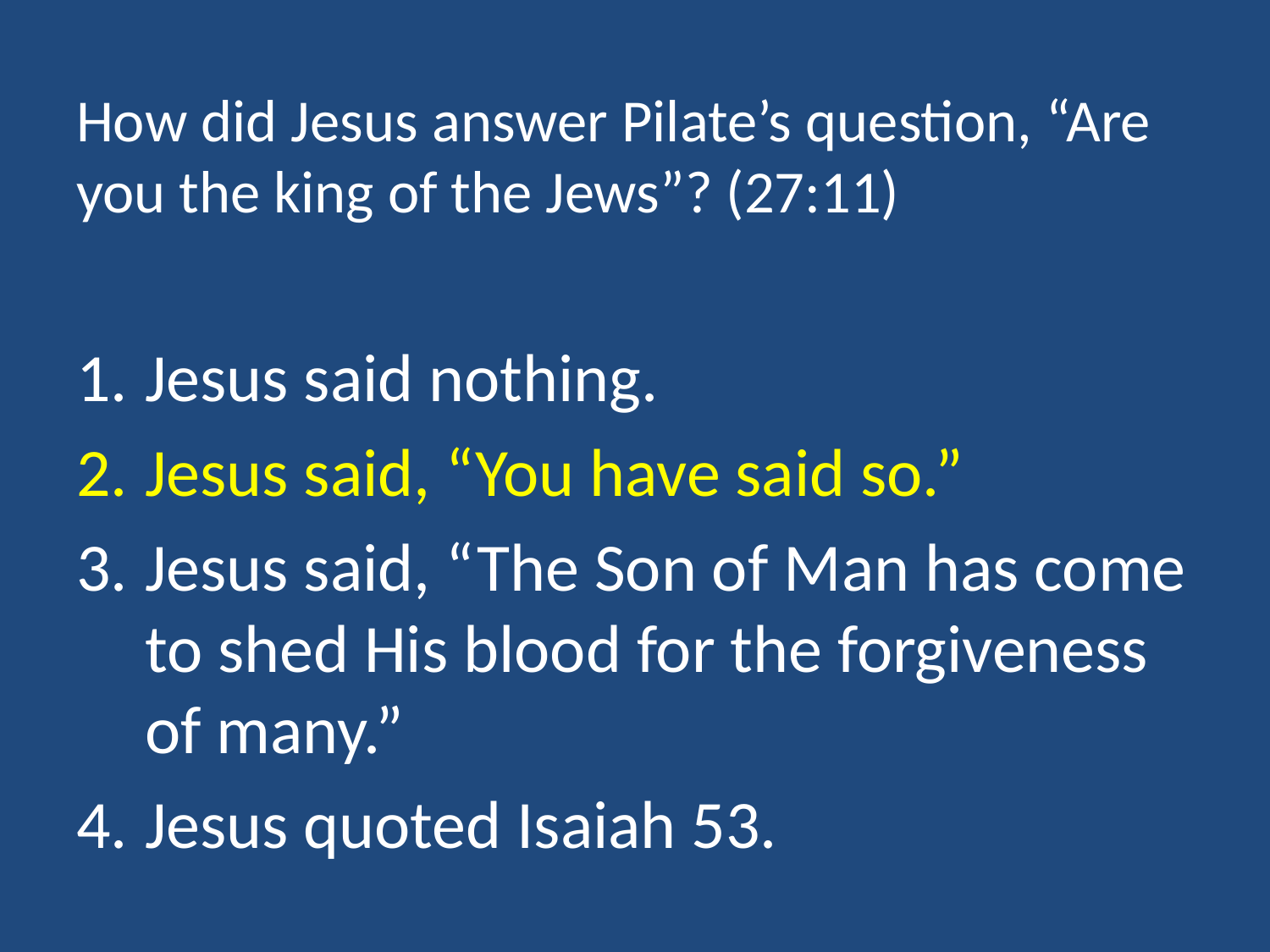

# How did Jesus answer Pilate’s question, “Are you the king of the Jews”? (27:11)
Jesus said nothing.
Jesus said, “You have said so.”
Jesus said, “The Son of Man has come to shed His blood for the forgiveness of many.”
Jesus quoted Isaiah 53.